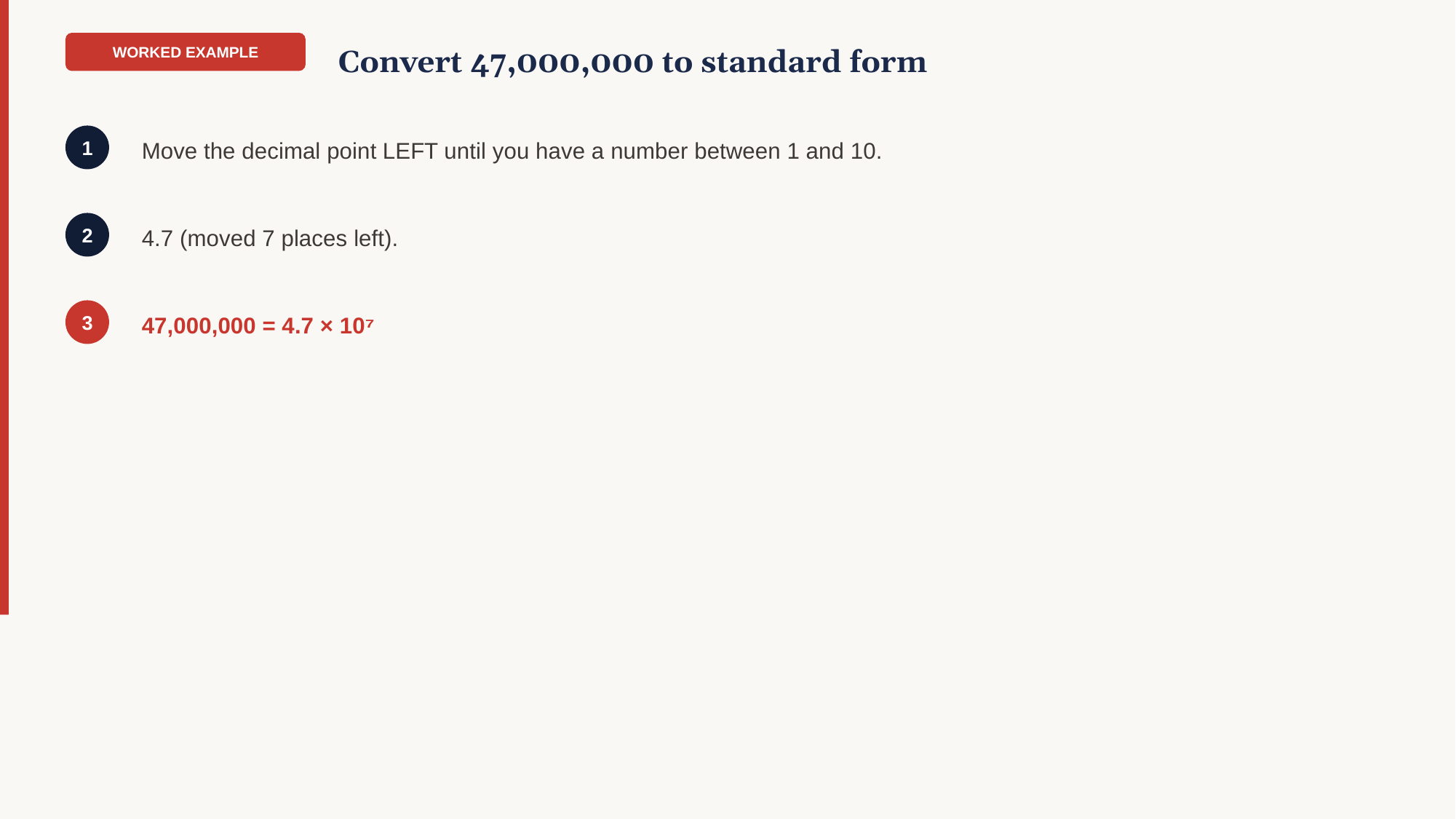

WORKED EXAMPLE
Convert 47,000,000 to standard form
Move the decimal point LEFT until you have a number between 1 and 10.

1
4.7 (moved 7 places left).

2
47,000,000 = 4.7 × 10⁷

3